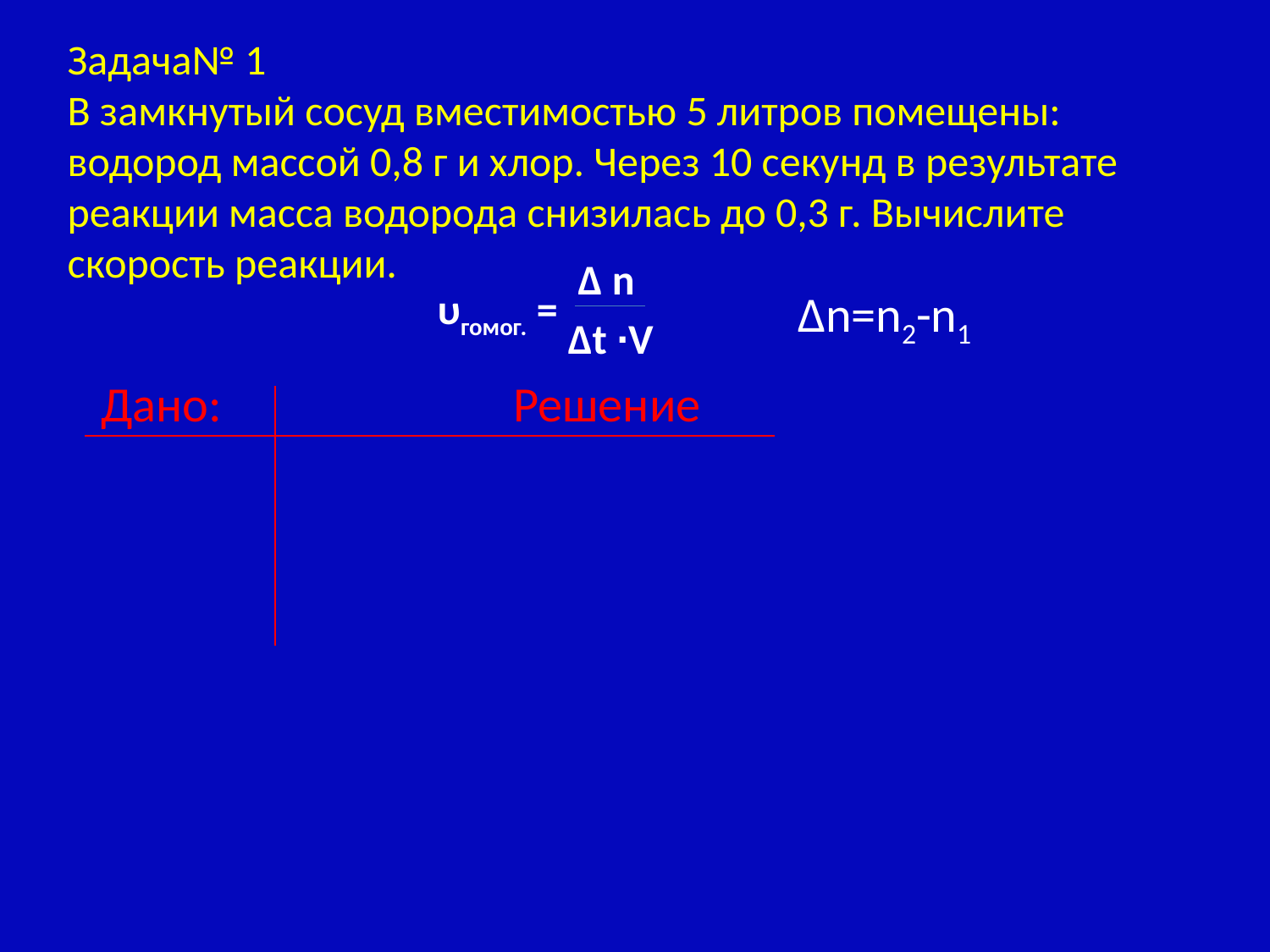

Задача№ 1
В замкнутый сосуд вместимостью 5 литров помещены: водород массой 0,8 г и хлор. Через 10 секунд в результате реакции масса водорода снизилась до 0,3 г. Вычислите скорость реакции.

Δ n
υгомог. =
∆n=n2-n1
Δt ∙V
Дано:                          Решение